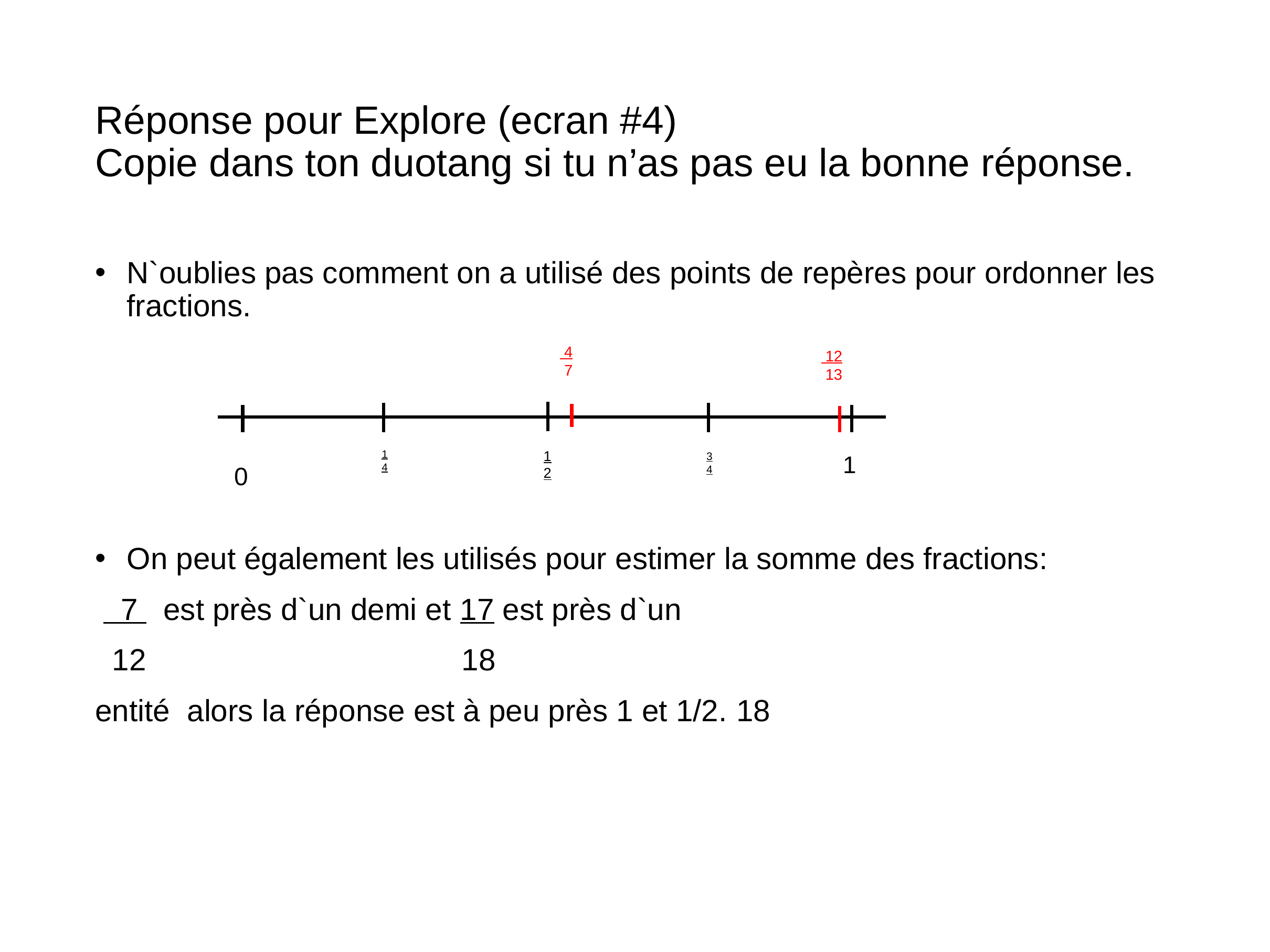

# Réponse pour Explore (ecran #4) Copie dans ton duotang si tu n’as pas eu la bonne réponse.
N`oublies pas comment on a utilisé des points de repères pour ordonner les fractions.

On peut également les utilisés pour estimer la somme des fractions:
   7   est près d`un demi et 17 est près d`un
  12                                     18
entité  alors la réponse est à peu près 1 et 1/2. 18

 4
 7
   12
   13
1
4
1
2
3
4
1
0